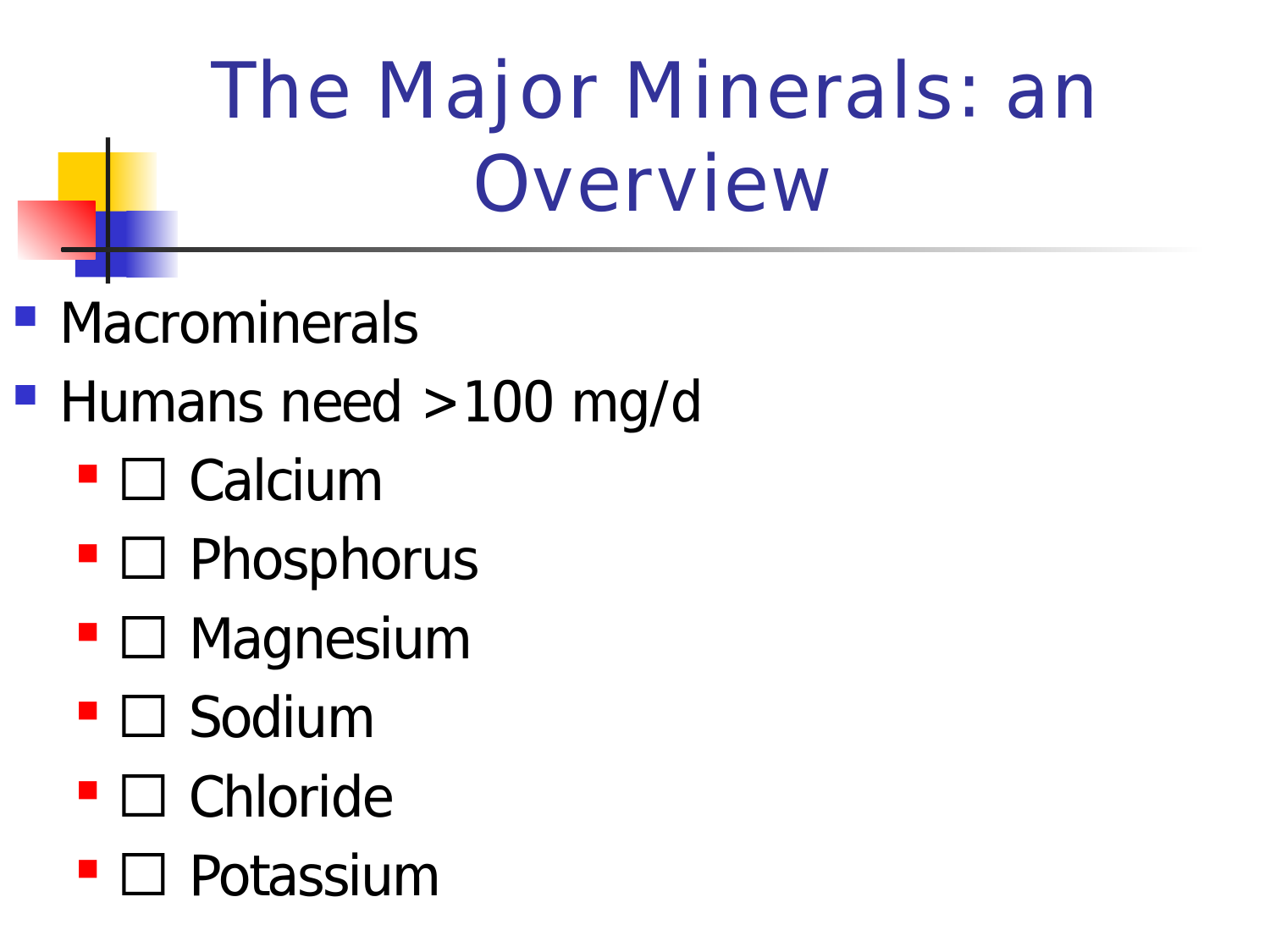

# The Major Minerals: an Overview
Macrominerals
Humans need >100 mg/d
􀂄 Calcium
􀂄 Phosphorus
􀂄 Magnesium
􀂄 Sodium
􀂄 Chloride
􀂄 Potassium